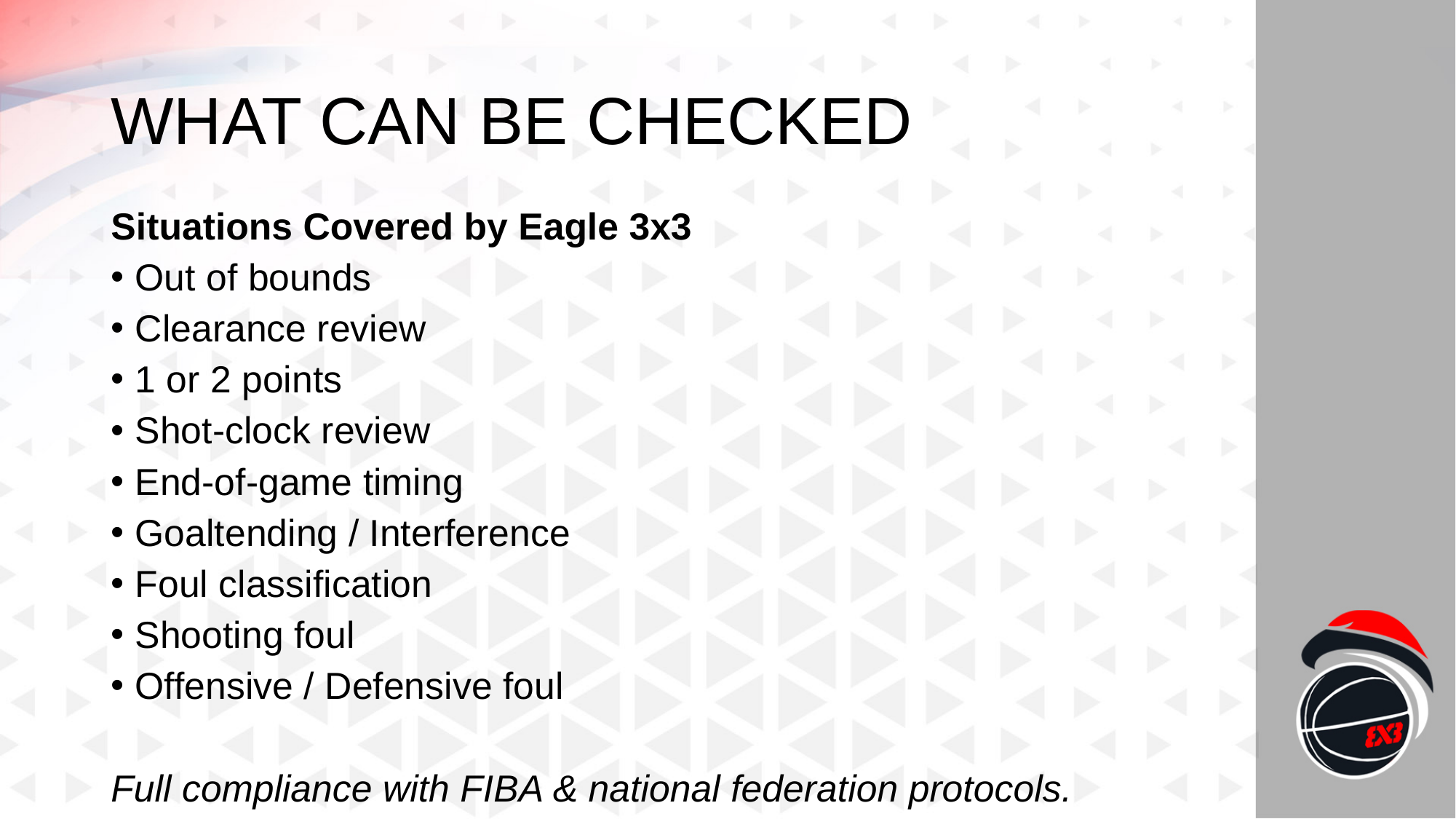

# WHAT CAN BE CHECKED
Situations Covered by Eagle 3x3
Out of bounds
Clearance review
1 or 2 points
Shot-clock review
End-of-game timing
Goaltending / Interference
Foul classification
Shooting foul
Offensive / Defensive foul

Full compliance with FIBA & national federation protocols.